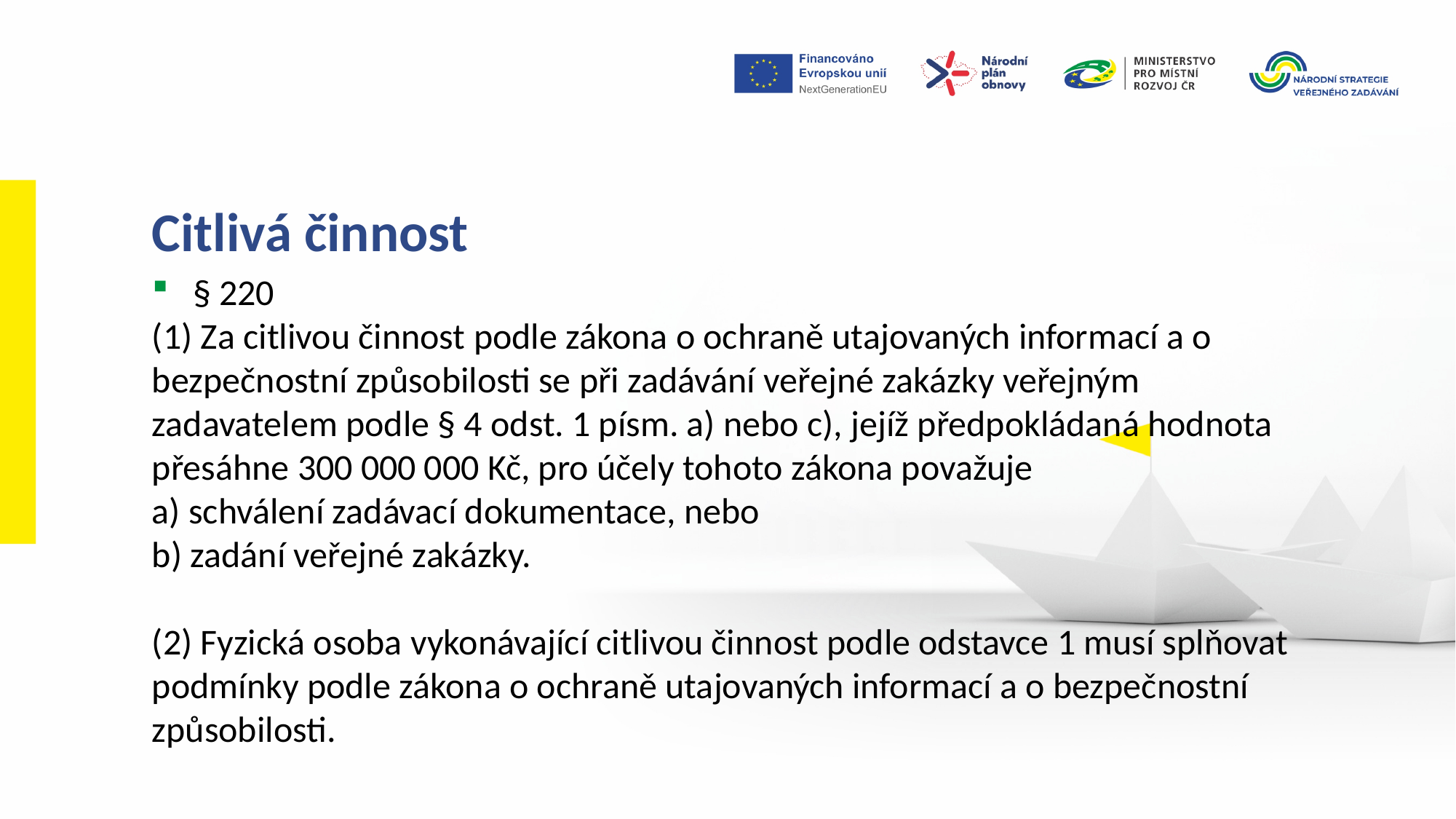

Citlivá činnost

§ 220
(1) Za citlivou činnost podle zákona o ochraně utajovaných informací a o bezpečnostní způsobilosti se při zadávání veřejné zakázky veřejným zadavatelem podle § 4 odst. 1 písm. a) nebo c), jejíž předpokládaná hodnota přesáhne 300 000 000 Kč, pro účely tohoto zákona považuje
a) schválení zadávací dokumentace, nebo
b) zadání veřejné zakázky.

(2) Fyzická osoba vykonávající citlivou činnost podle odstavce 1 musí splňovat podmínky podle zákona o ochraně utajovaných informací a o bezpečnostní způsobilosti.